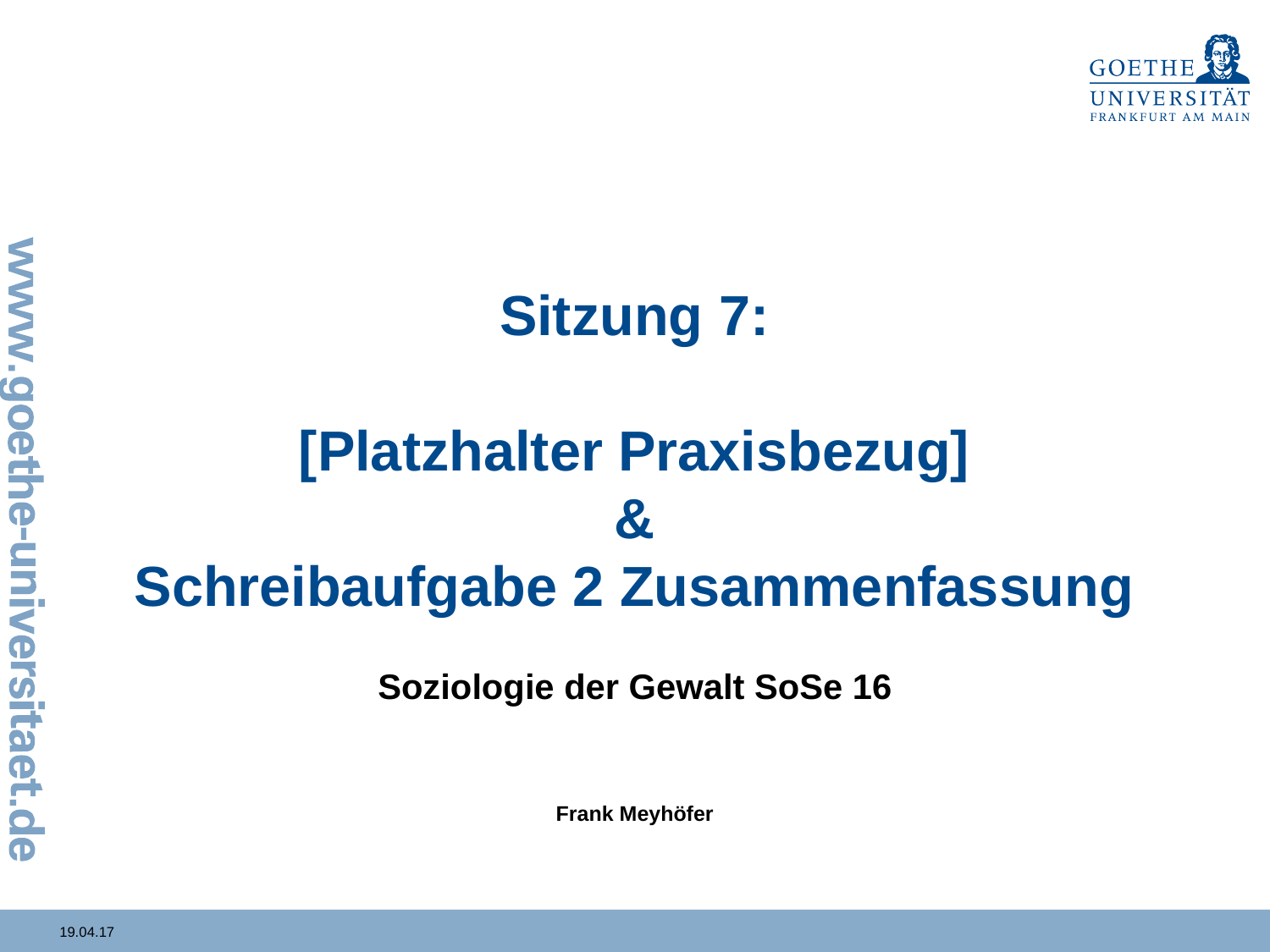

# Sitzung 7: [Platzhalter Praxisbezug] & Schreibaufgabe 2 Zusammenfassung
Soziologie der Gewalt SoSe 16

Frank Meyhöfer